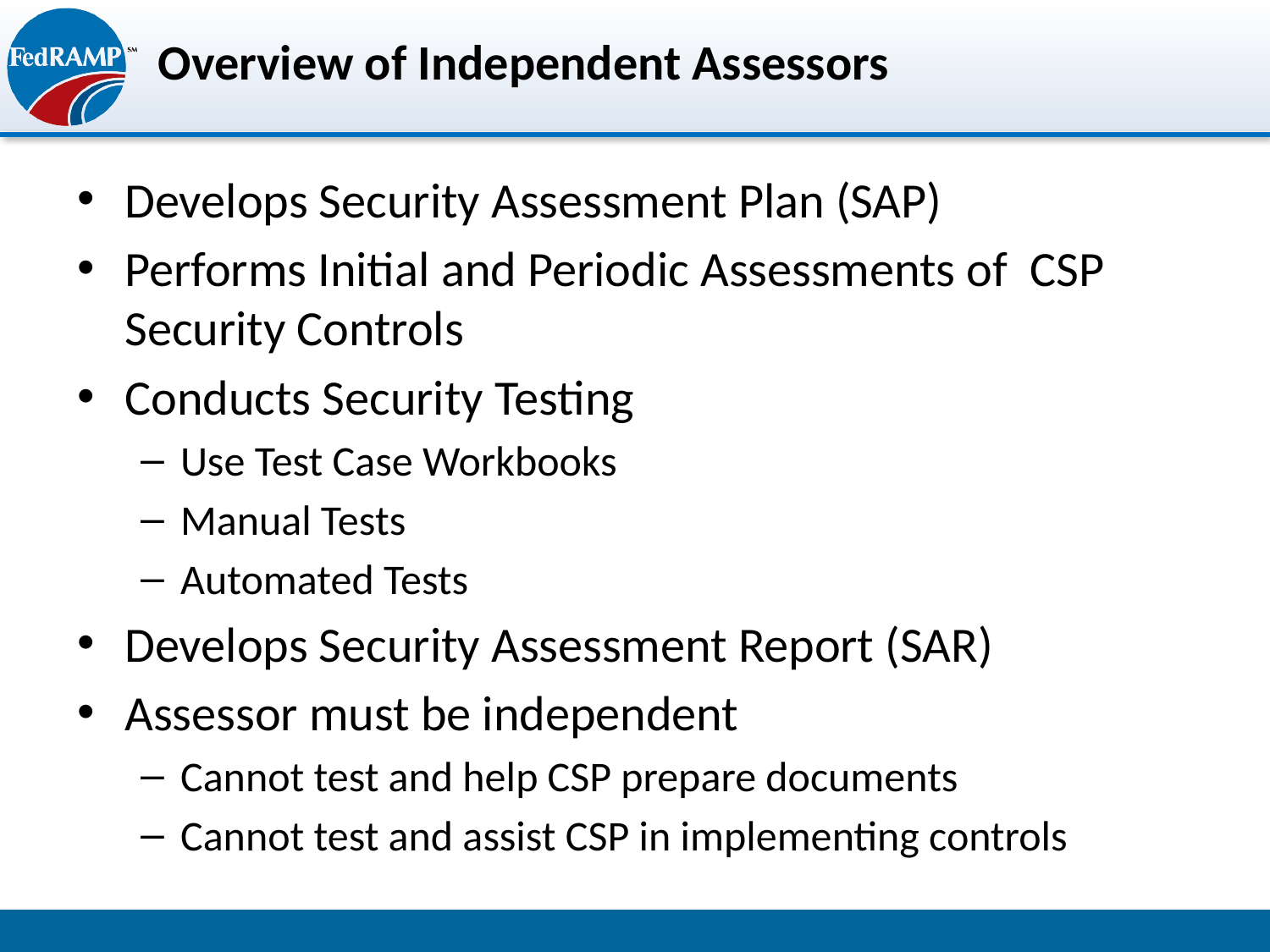

# Overview of Independent Assessors
Develops Security Assessment Plan (SAP)
Performs Initial and Periodic Assessments of  CSP Security Controls
Conducts Security Testing
Use Test Case Workbooks
Manual Tests
Automated Tests
Develops Security Assessment Report (SAR)
Assessor must be independent
Cannot test and help CSP prepare documents
Cannot test and assist CSP in implementing controls